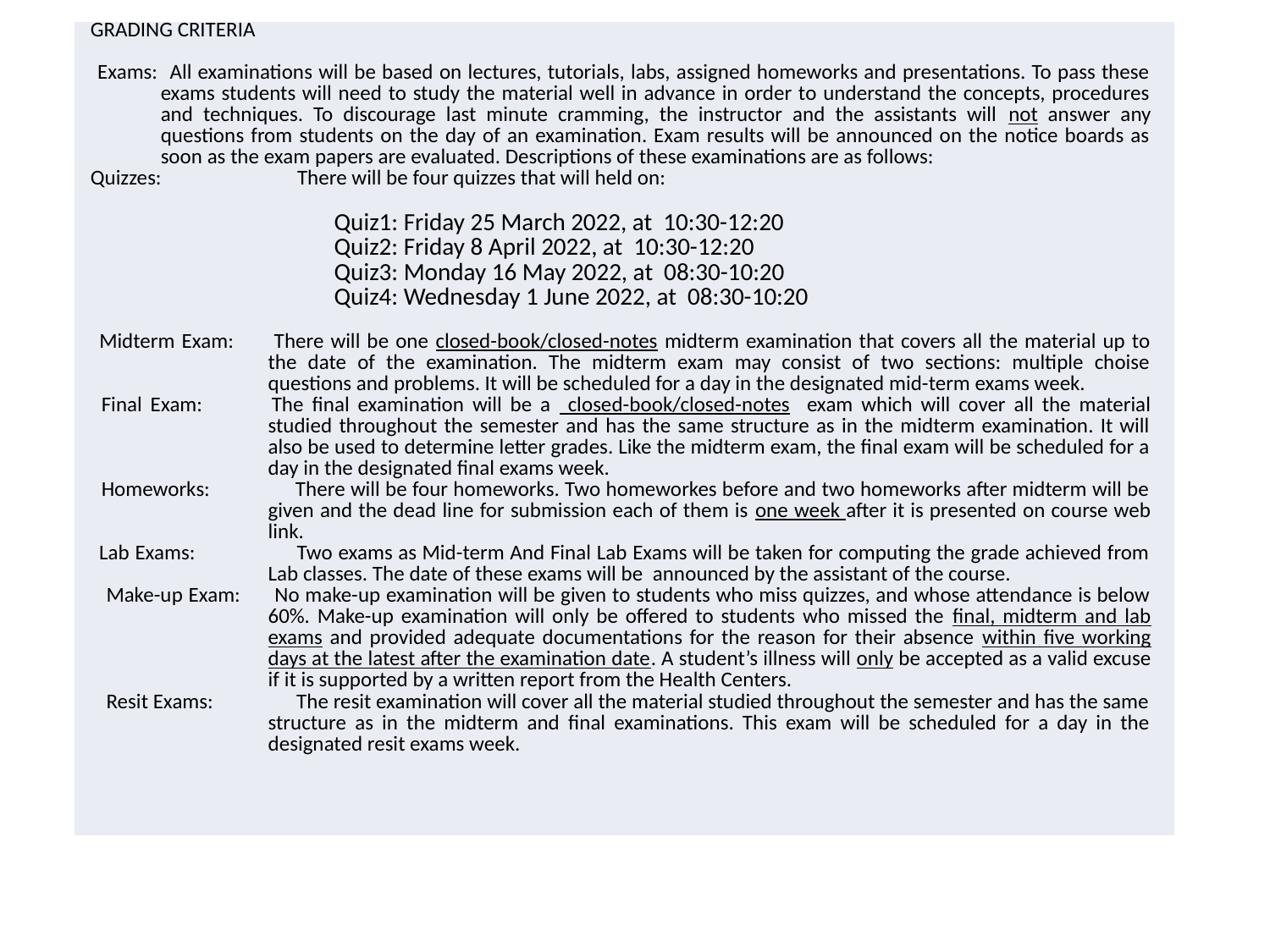

| GRADING CRITERIA   Exams: All examinations will be based on lectures, tutorials, labs, assigned homeworks and presentations. To pass these exams students will need to study the material well in advance in order to understand the concepts, procedures and techniques. To discourage last minute cramming, the instructor and the assistants will not answer any questions from students on the day of an examination. Exam results will be announced on the notice boards as soon as the exam papers are evaluated. Descriptions of these examinations are as follows:  Quizzes: There will be four quizzes that will held on: Quiz1: Friday 25 March 2022, at 10:30-12:20 Quiz2: Friday 8 April 2022, at 10:30-12:20 Quiz3: Monday 16 May 2022, at 08:30-10:20 Quiz4: Wednesday 1 June 2022, at 08:30-10:20 Midterm Exam: There will be one closed-book/closed-notes midterm examination that covers all the material up to the date of the examination. The midterm exam may consist of two sections: multiple choise questions and problems. It will be scheduled for a day in the designated mid-term exams week.   Final Exam: The final examination will be a closed-book/closed-notes exam which will cover all the material studied throughout the semester and has the same structure as in the midterm examination. It will also be used to determine letter grades. Like the midterm exam, the final exam will be scheduled for a day in the designated final exams week. Homeworks: There will be four homeworks. Two homeworkes before and two homeworks after midterm will be given and the dead line for submission each of them is one week after it is presented on course web link. Lab Exams: Two exams as Mid-term And Final Lab Exams will be taken for computing the grade achieved from Lab classes. The date of these exams will be announced by the assistant of the course.  Make-up Exam: No make-up examination will be given to students who miss quizzes, and whose attendance is below 60%. Make-up examination will only be offered to students who missed the final, midterm and lab exams and provided adequate documentations for the reason for their absence within five working days at the latest after the examination date. A student’s illness will only be accepted as a valid excuse if it is supported by a written report from the Health Centers.  Resit Exams: The resit examination will cover all the material studied throughout the semester and has the same structure as in the midterm and final examinations. This exam will be scheduled for a day in the designated resit exams week. |
| --- |